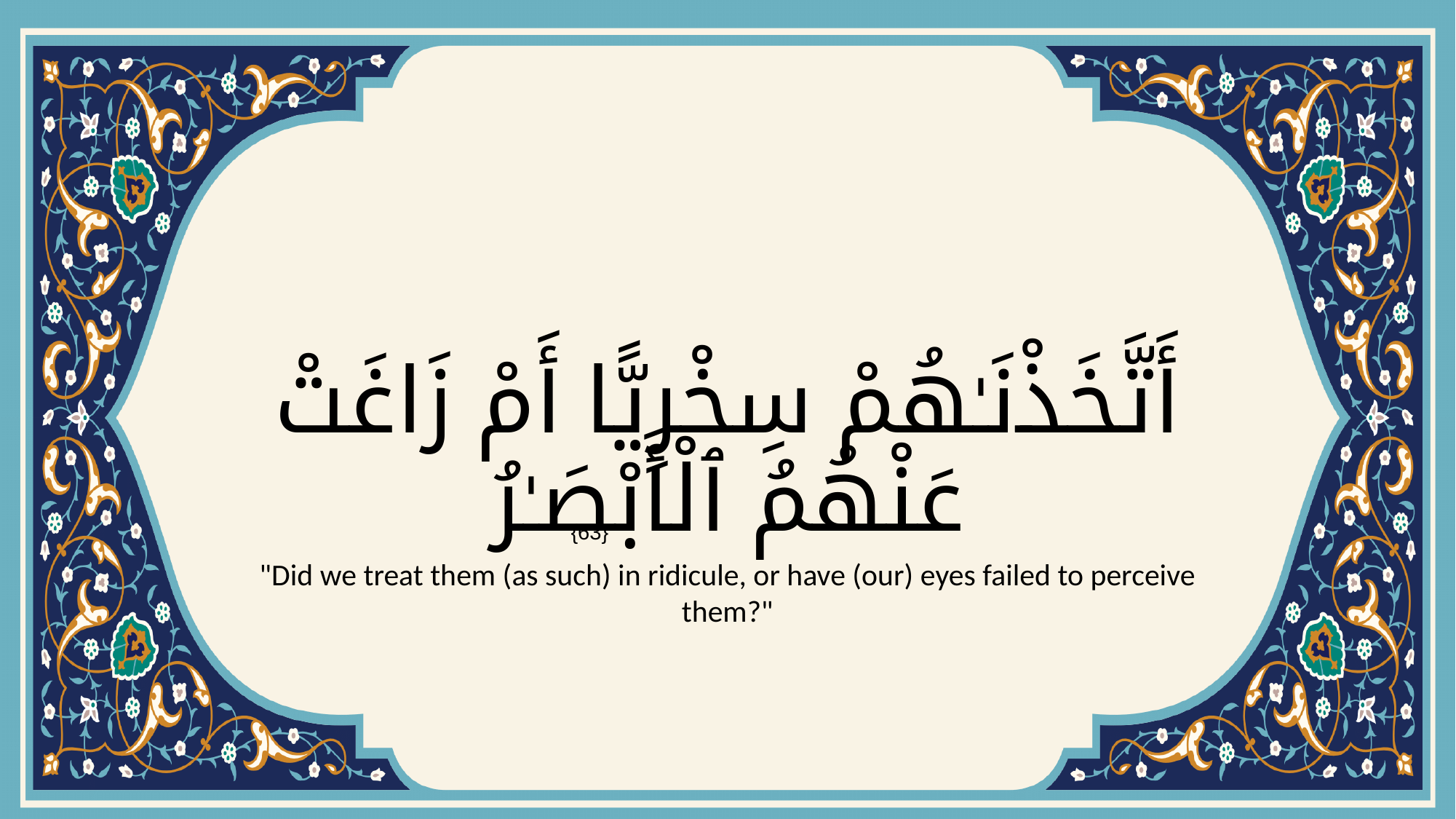

# أَتَّخَذْنَـٰهُمْ سِخْرِيًّا أَمْ زَاغَتْ عَنْهُمُ ٱلْأَبْصَـٰرُ
{63}
"Did we treat them (as such) in ridicule, or have (our) eyes failed to perceive them?"